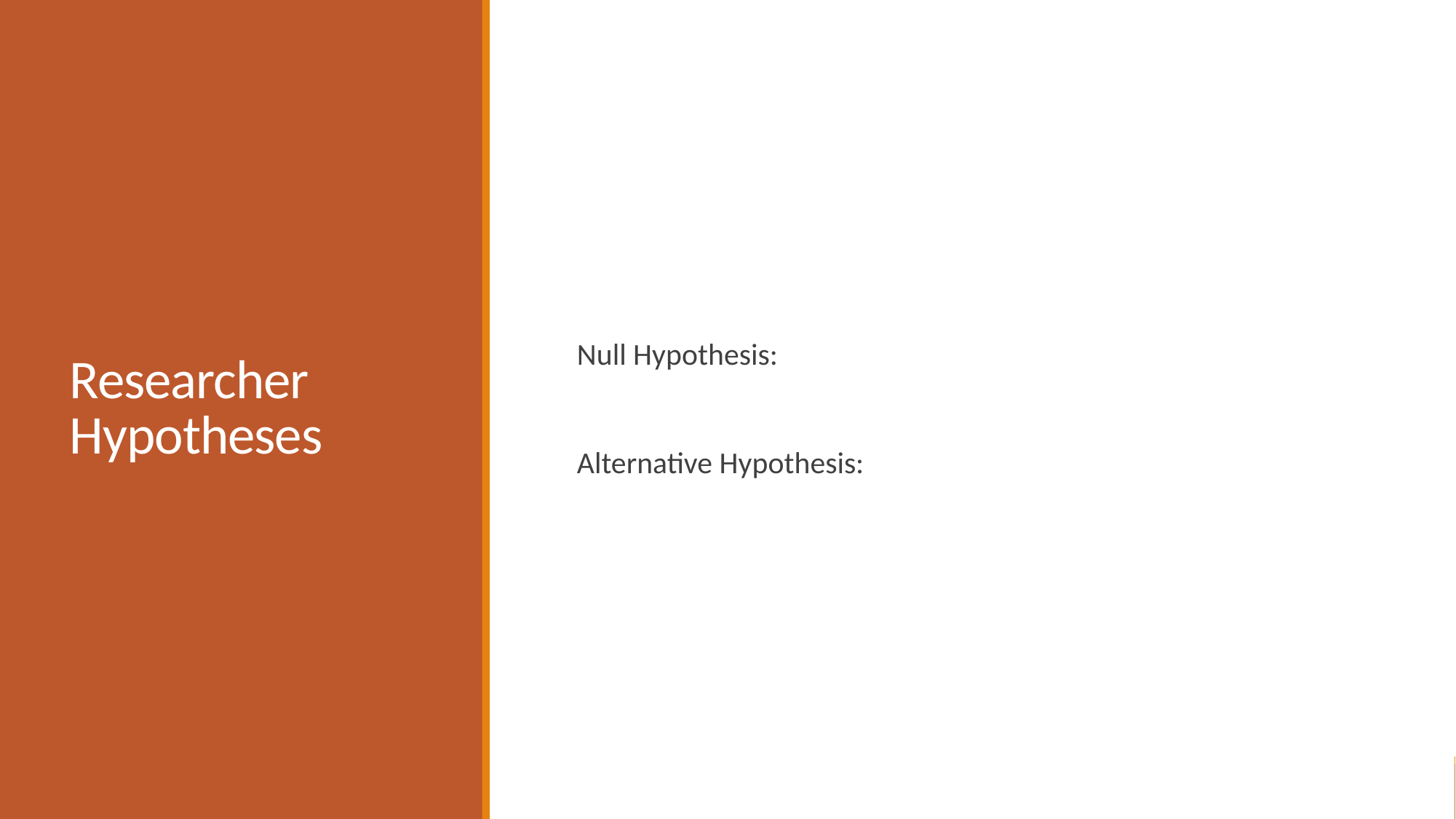

# Researcher Hypotheses
Null Hypothesis:

Alternative Hypothesis: